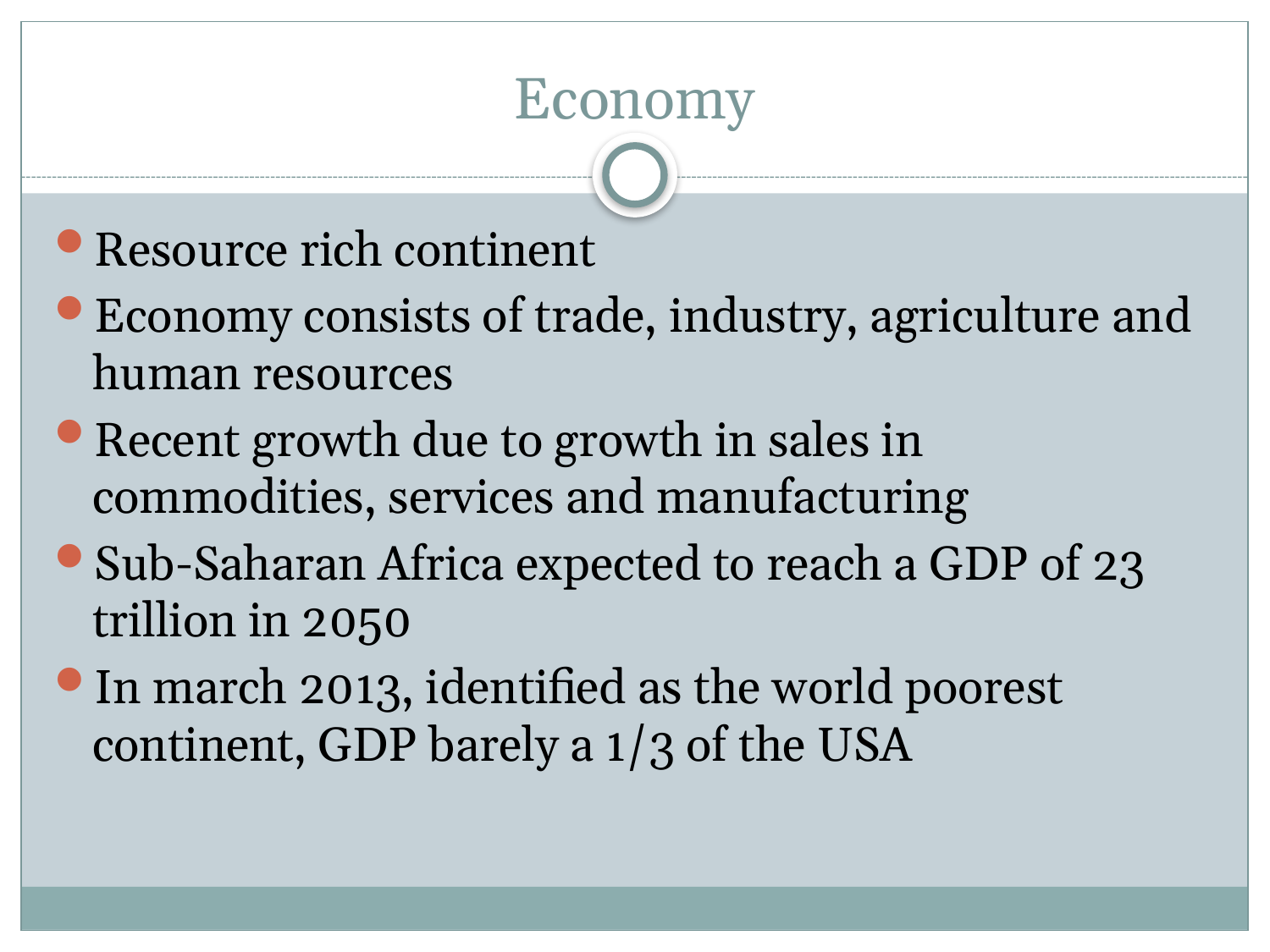

# Economy
Resource rich continent
Economy consists of trade, industry, agriculture and human resources
Recent growth due to growth in sales in commodities, services and manufacturing
Sub-Saharan Africa expected to reach a GDP of 23 trillion in 2050
In march 2013, identified as the world poorest continent, GDP barely a 1/3 of the USA